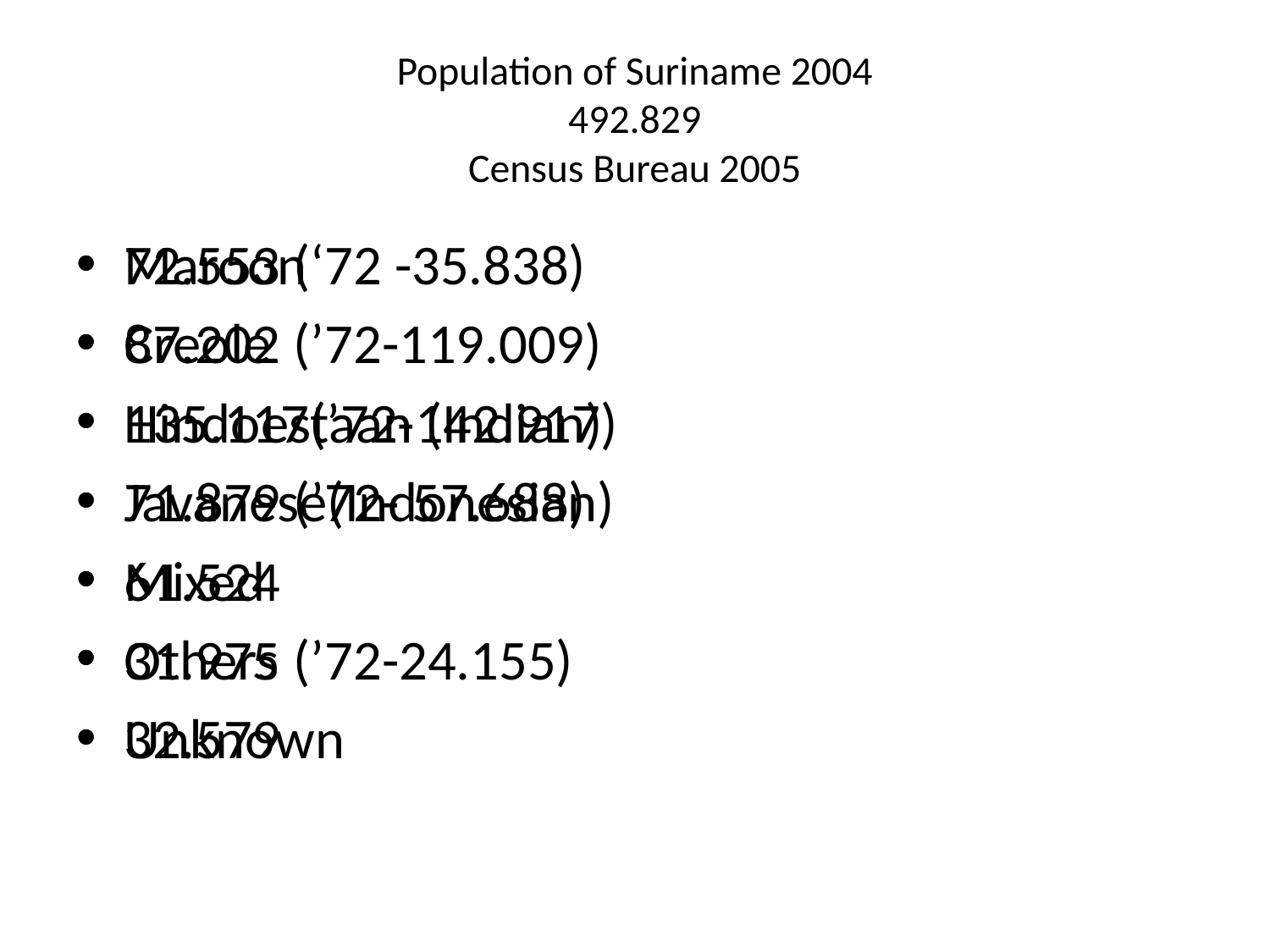

# Population of Suriname 2004 492.829 Census Bureau 2005
Maroon
Creole
Hindoestaan (Indian)
Javanese(Indonesian)
Mixed
Others
Unknown
72.553 (‘72 -35.838)
87.202 (’72-119.009)
135.117(’72-142.917)
71.879 (’72- 57.688)
61.524
31.975 (’72-24.155)
32.579